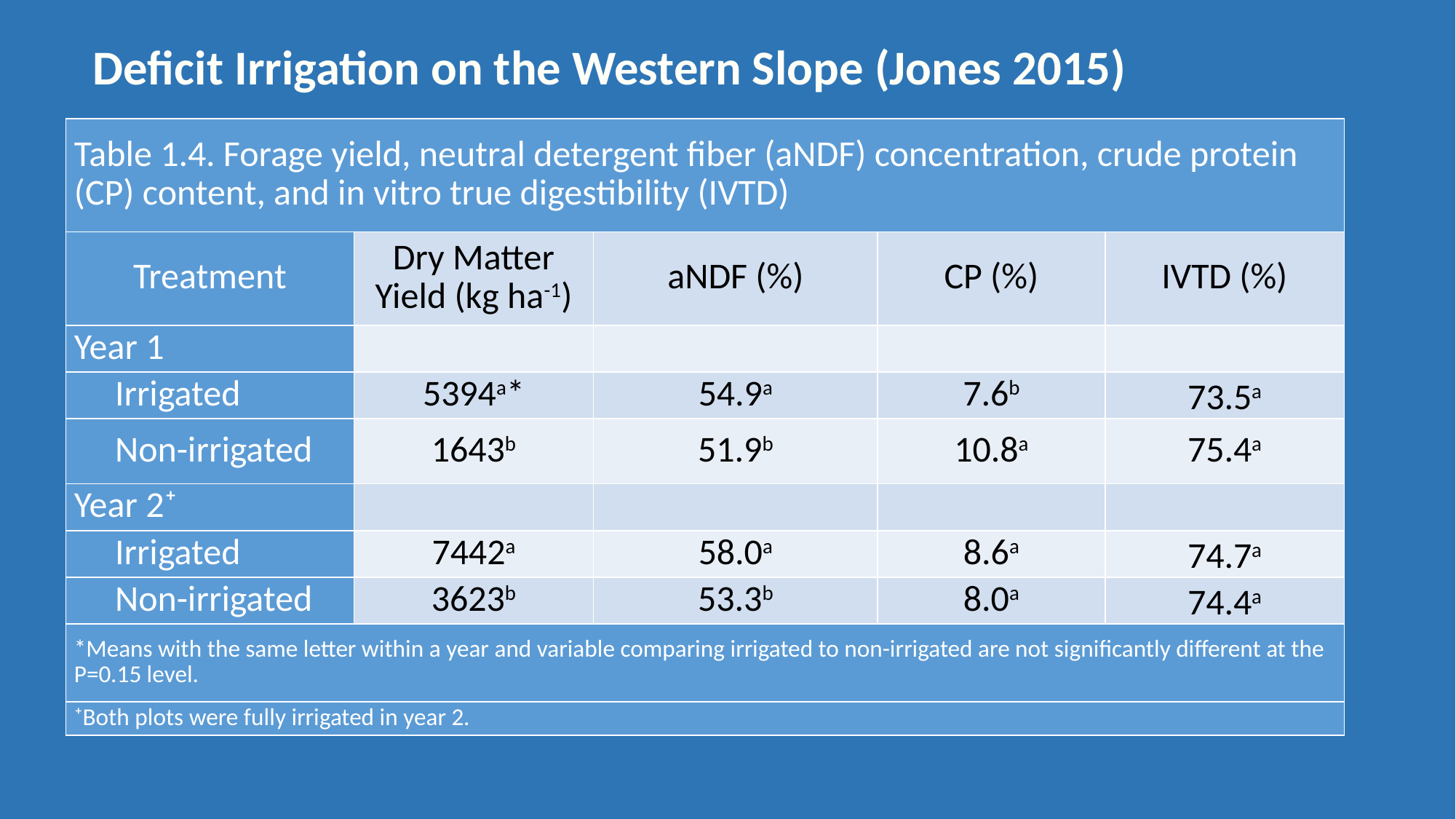

Deficit Irrigation on the Western Slope (Jones 2015)
| Table 1.4. Forage yield, neutral detergent fiber (aNDF) concentration, crude protein (CP) content, and in vitro true digestibility (IVTD) |  |  |  |  |
| --- | --- | --- | --- | --- |
| Treatment | Dry Matter Yield (kg ha-1) | aNDF (%) | CP (%) | IVTD (%) |
| Year 1 |  |  |  |  |
| Irrigated | 5394a\* | 54.9a | 7.6b | 73.5a |
| Non-irrigated | 1643b | 51.9b | 10.8a | 75.4a |
| Year 2⁺ |  |  |  |  |
| Irrigated | 7442a | 58.0a | 8.6a | 74.7a |
| Non-irrigated | 3623b | 53.3b | 8.0a | 74.4a |
| \*Means with the same letter within a year and variable comparing irrigated to non-irrigated are not significantly different at the P=0.15 level. |  |  |  |  |
| ⁺Both plots were fully irrigated in year 2. |  |  |  |  |